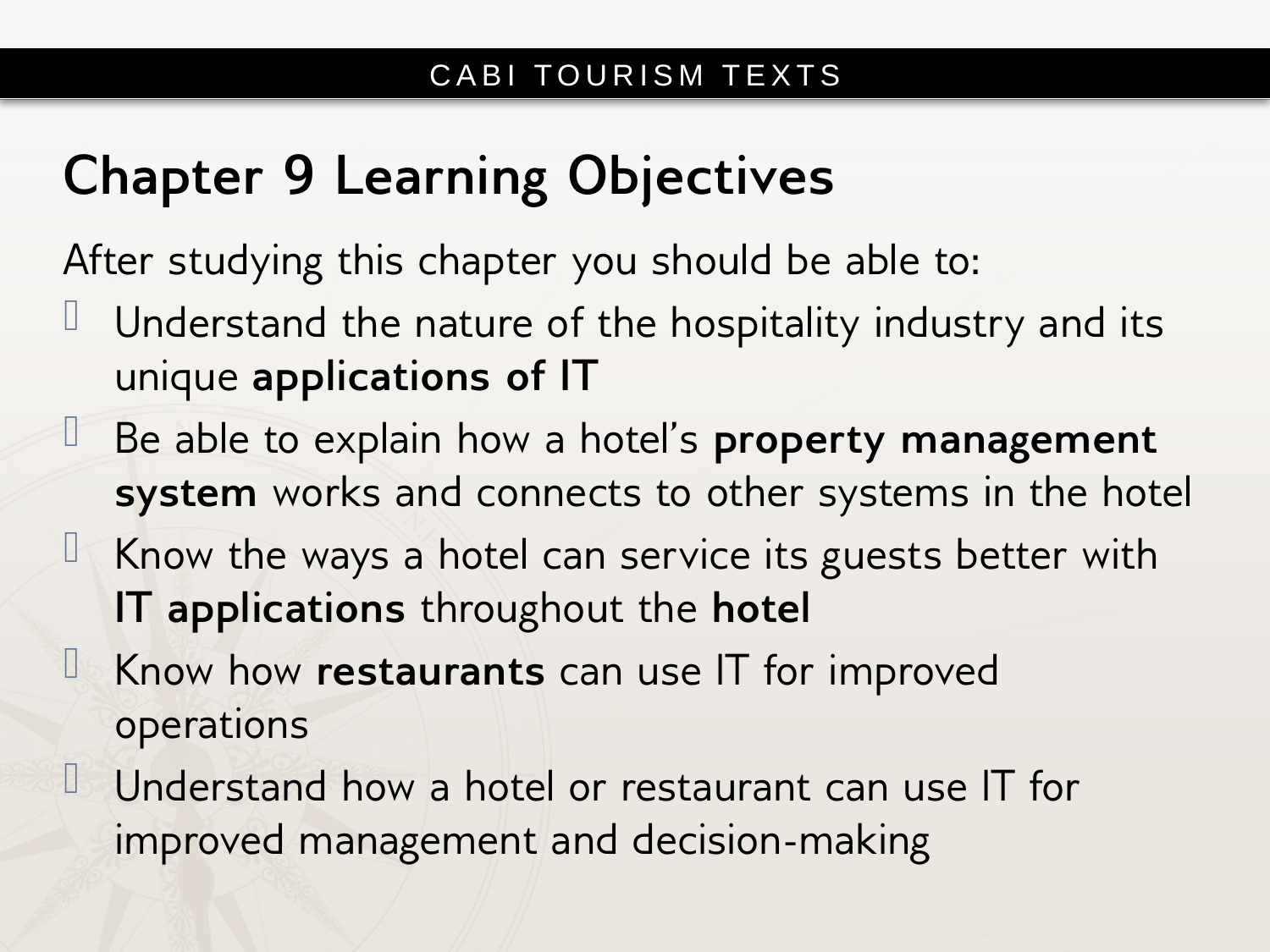

# Chapter 9 Learning Objectives
After studying this chapter you should be able to:
Understand the nature of the hospitality industry and its unique applications of IT
Be able to explain how a hotel’s property management system works and connects to other systems in the hotel
Know the ways a hotel can service its guests better with IT applications throughout the hotel
Know how restaurants can use IT for improved operations
Understand how a hotel or restaurant can use IT for improved management and decision-making